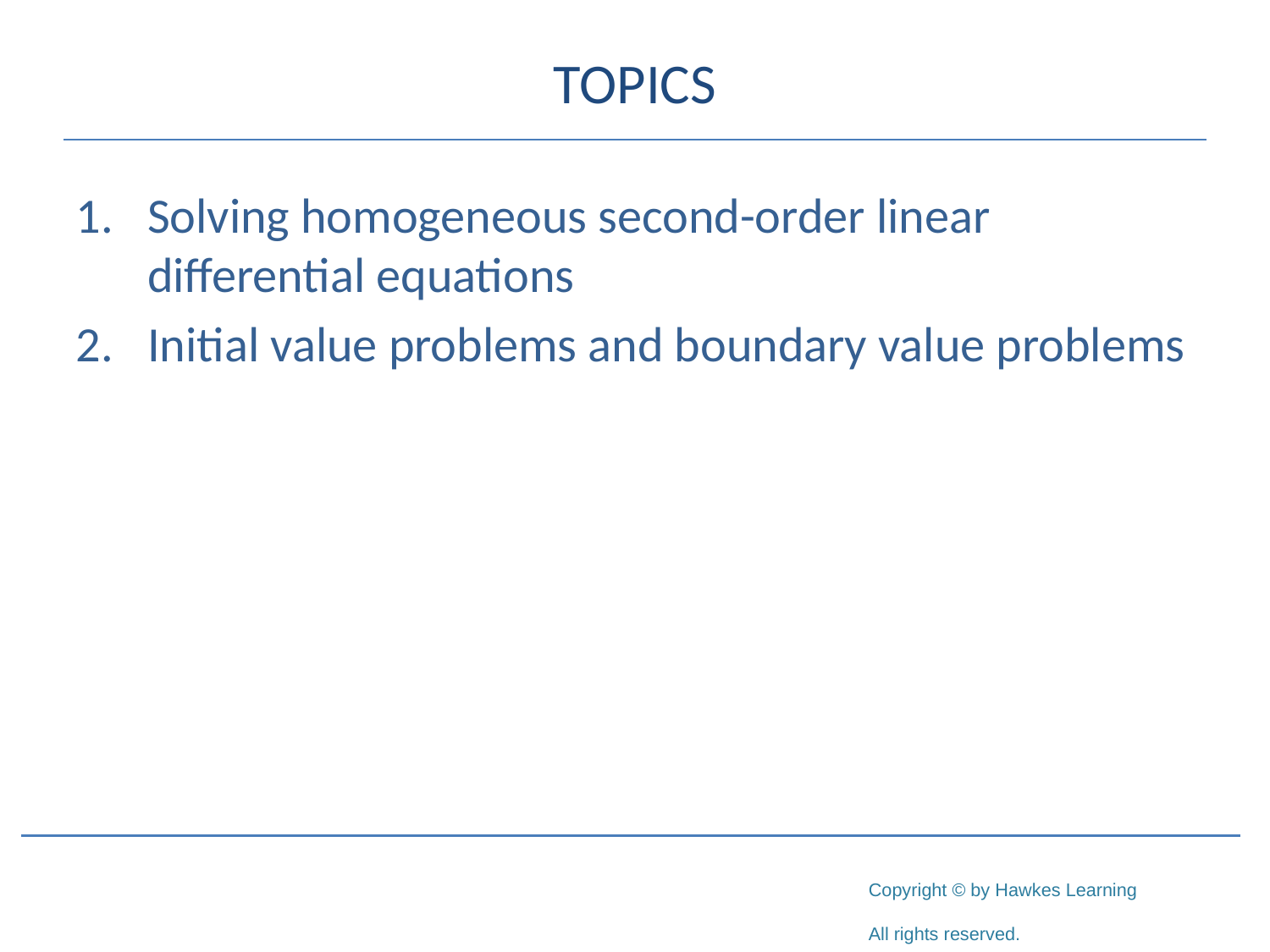

# TOPICS
Solving homogeneous second-order linear differential equations
Initial value problems and boundary value problems